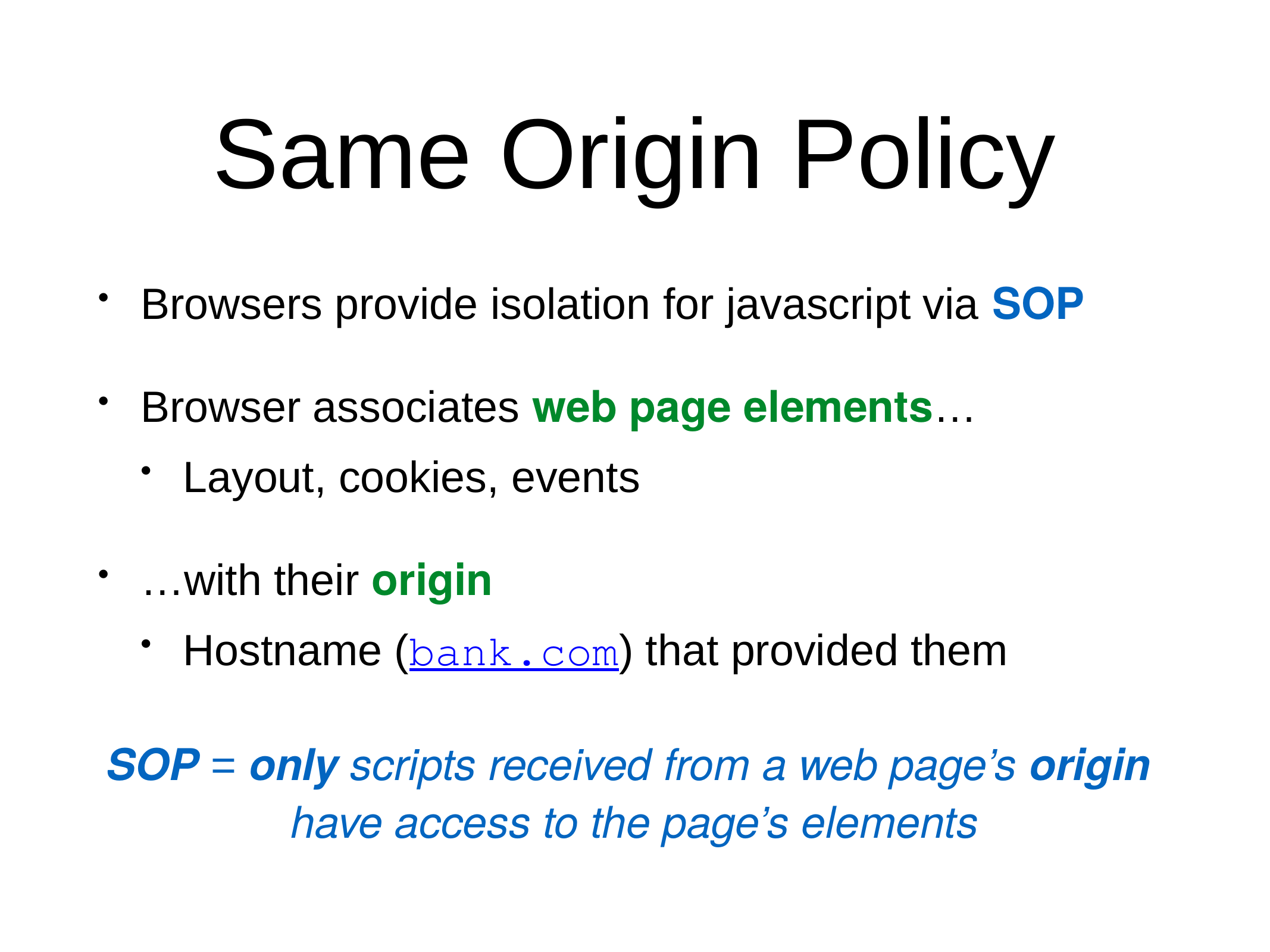

# Same Origin Policy
Browsers provide isolation for javascript via SOP
Browser associates web page elements…
Layout, cookies, events
…with their origin
Hostname (bank.com) that provided them

SOP = only scripts received from a web page’s origin
have access to the page’s elements